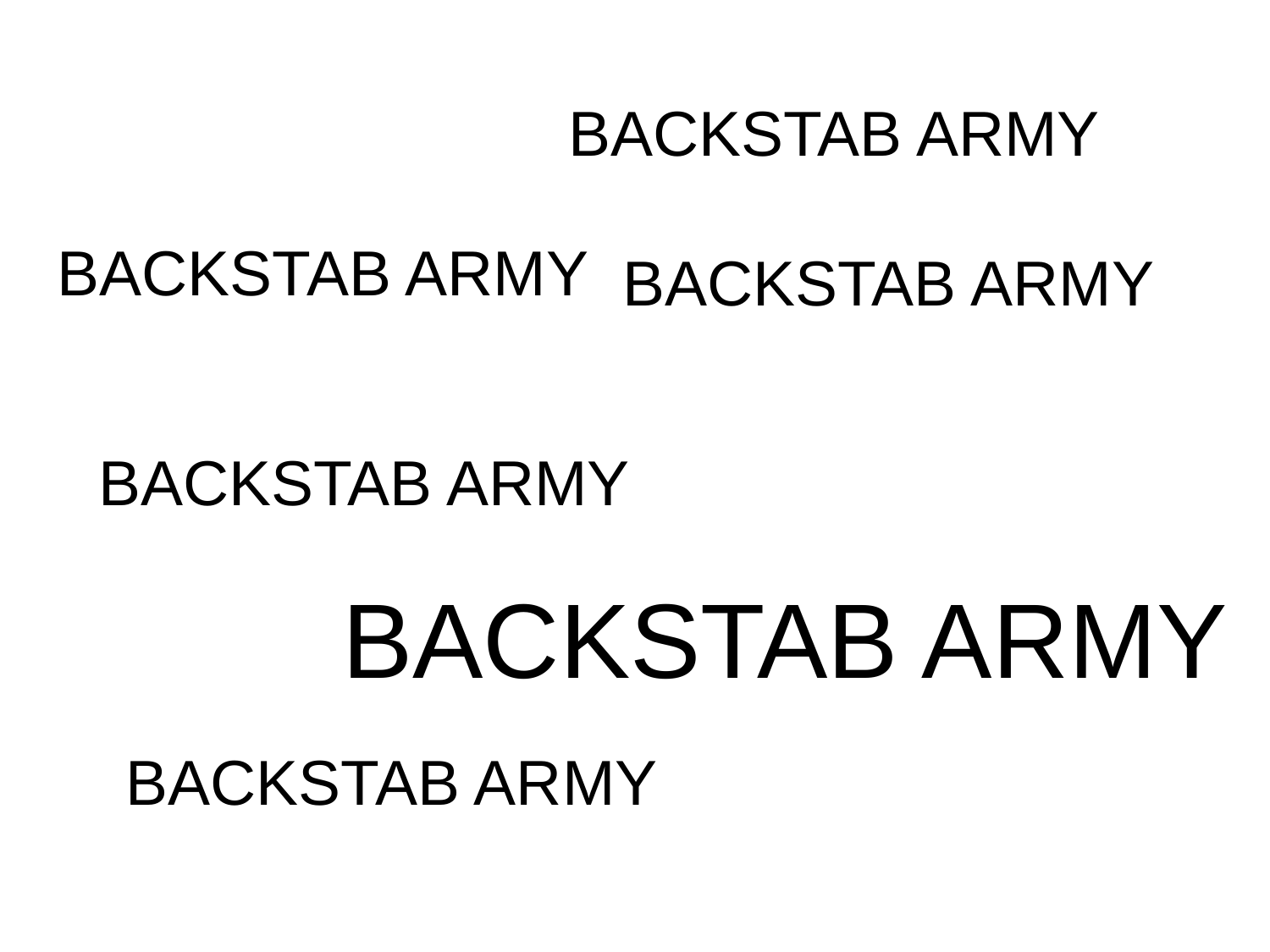

BACKSTAB ARMY
BACKSTAB ARMY
BACKSTAB ARMY
BACKSTAB ARMY
BACKSTAB ARMY
BACKSTAB ARMY